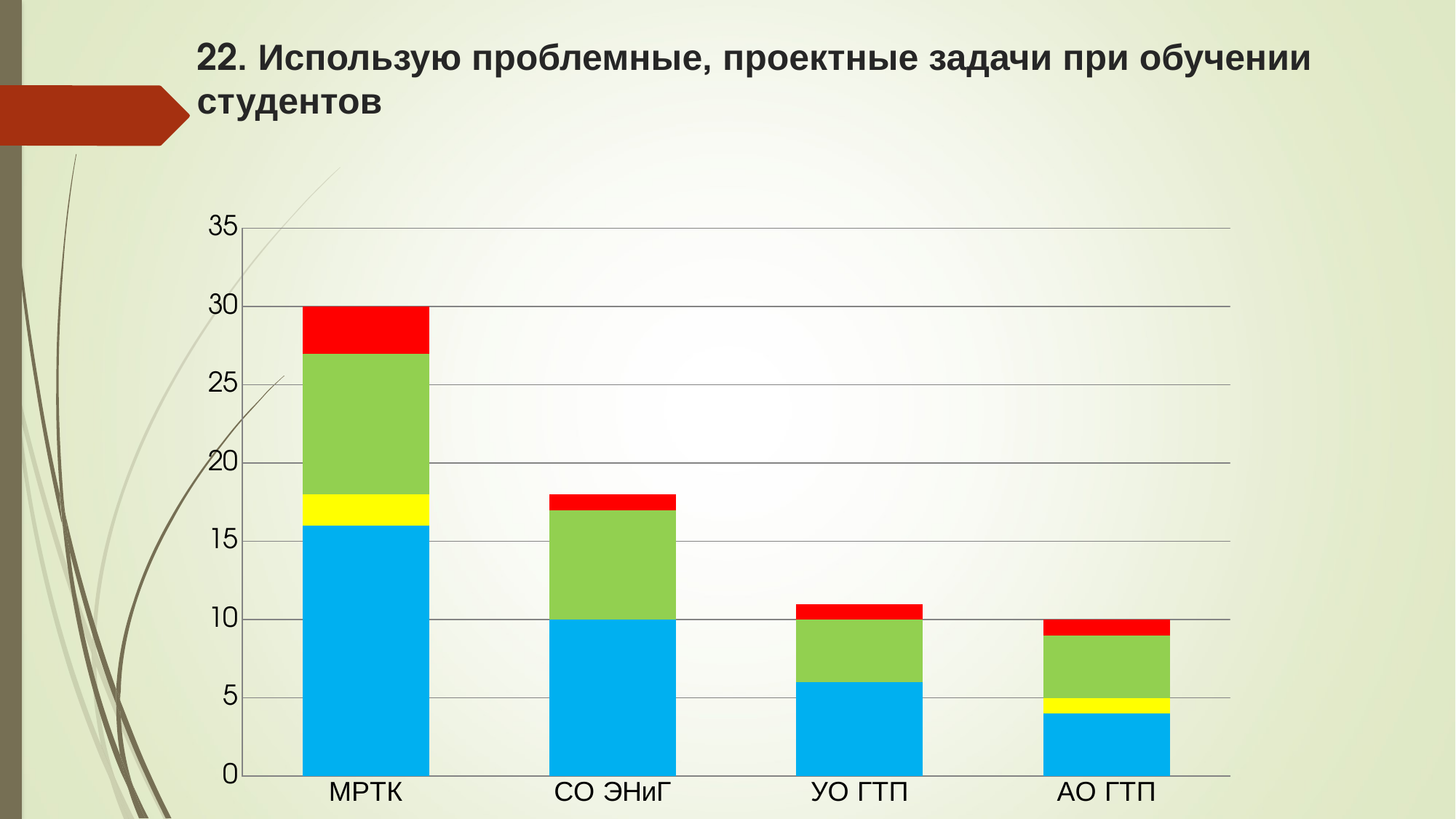

# 22. Использую проблемные, проектные задачи при обучении  студентов

### Chart

| Category | Да | Нет | Скорее да, чем нет | Скорее нет, чем да |
|---|---|---|---|---|
| МРТК | 16.0 | 2.0 | 9.0 | 3.0 |
| СО ЭНиГ | 10.0 | 0.0 | 7.0 | 1.0 |
| УО ГТП | 6.0 | 0.0 | 4.0 | 1.0 |
| АО ГТП | 4.0 | 1.0 | 4.0 | 1.0 |